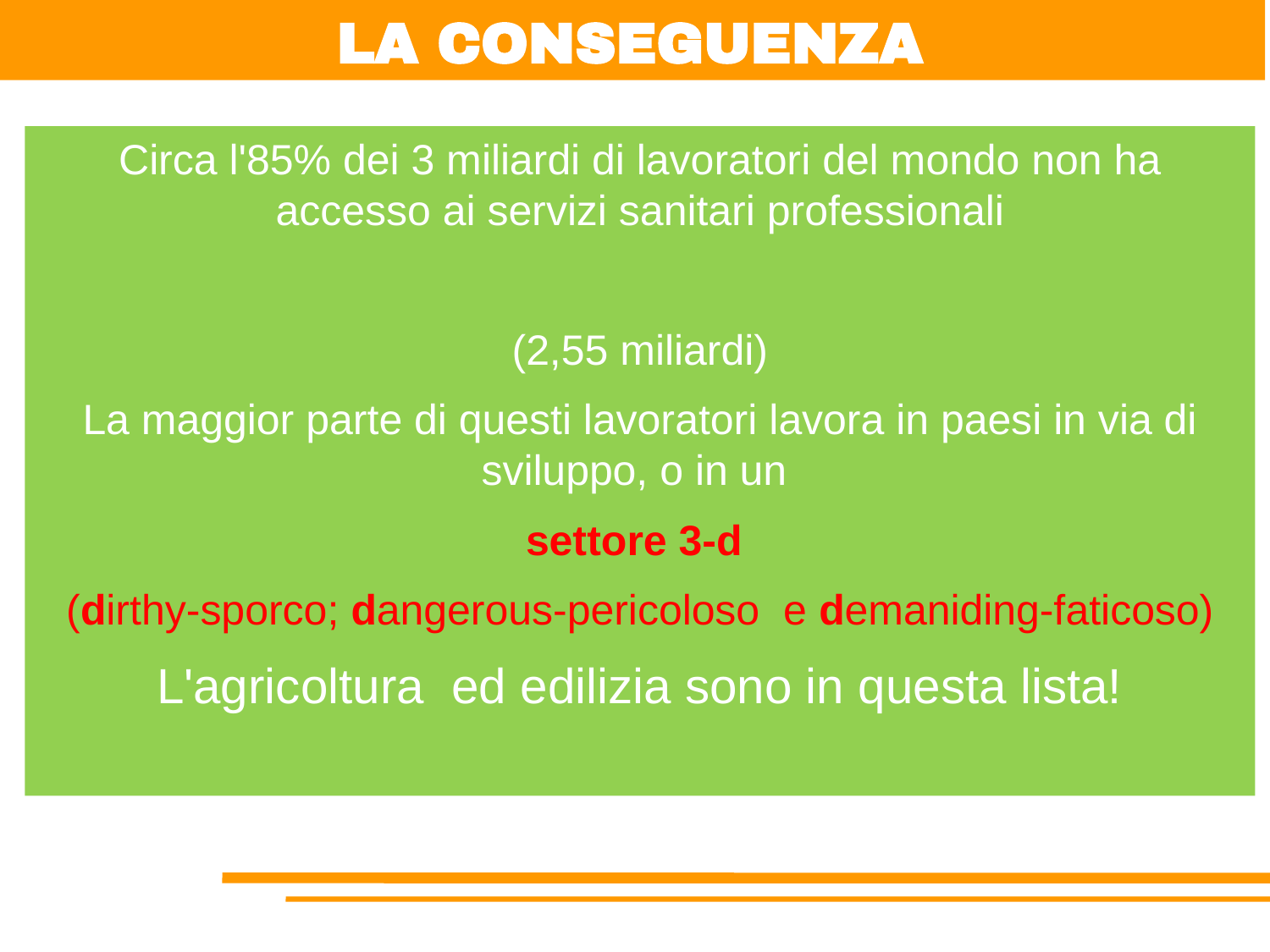

LA CONSEGUENZA
Circa l'85% dei 3 miliardi di lavoratori del mondo non ha accesso ai servizi sanitari professionali

(2,55 miliardi)
La maggior parte di questi lavoratori lavora in paesi in via di sviluppo, o in un
settore 3-d
(dirthy-sporco; dangerous-pericoloso  e demaniding-faticoso)
L'agricoltura  ed edilizia sono in questa lista!